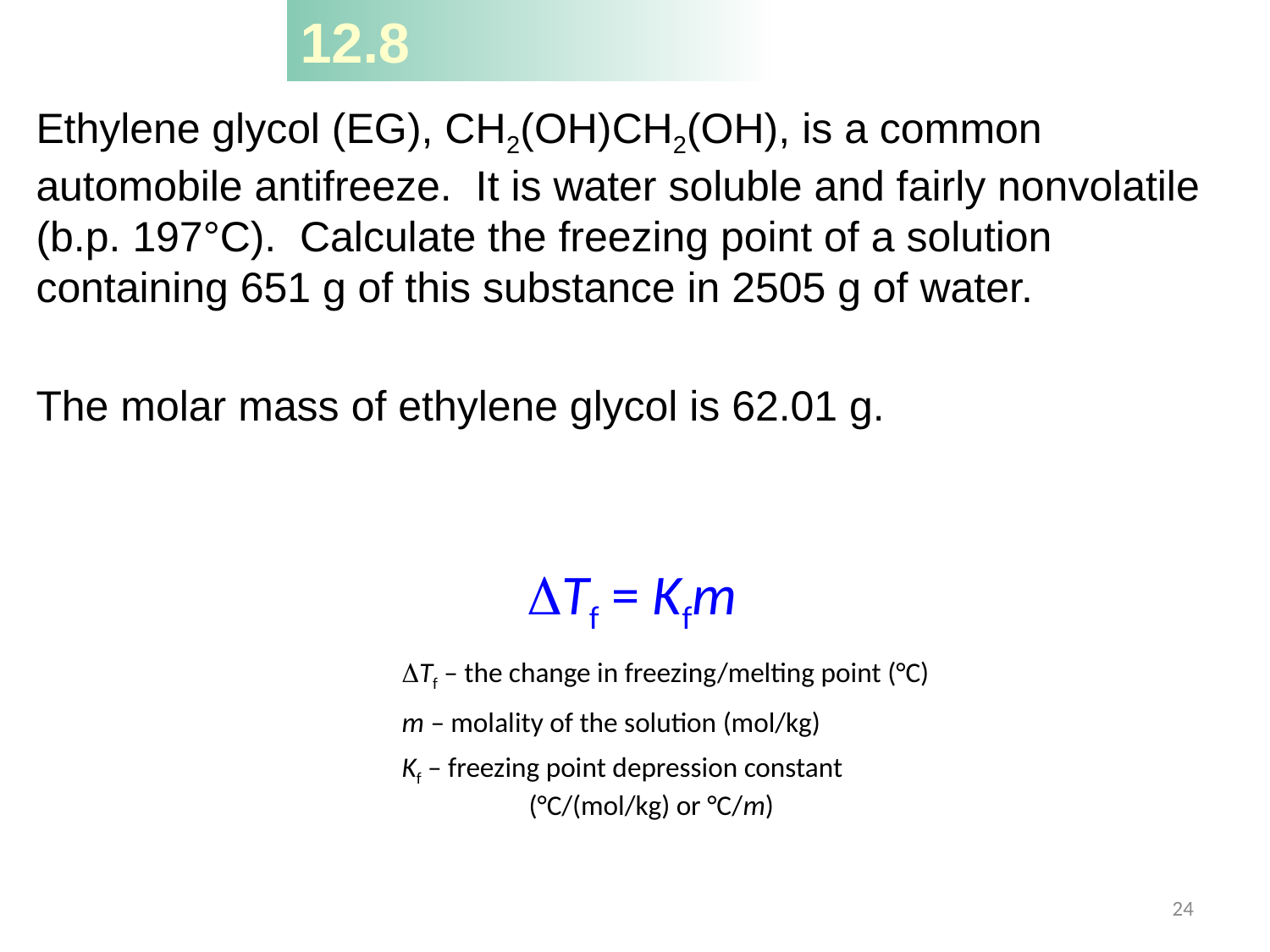

12.8
Ethylene glycol (EG), CH2(OH)CH2(OH), is a common automobile antifreeze.  It is water soluble and fairly nonvolatile (b.p. 197°C).  Calculate the freezing point of a solution containing 651 g of this substance in 2505 g of water.

The molar mass of ethylene glycol is 62.01 g.
ΔTf = Kfm
ΔTf – the change in freezing/melting point (°C)
m – molality of the solution (mol/kg)
Kf – freezing point depression constant 		(°C/(mol/kg) or °C/m)
24